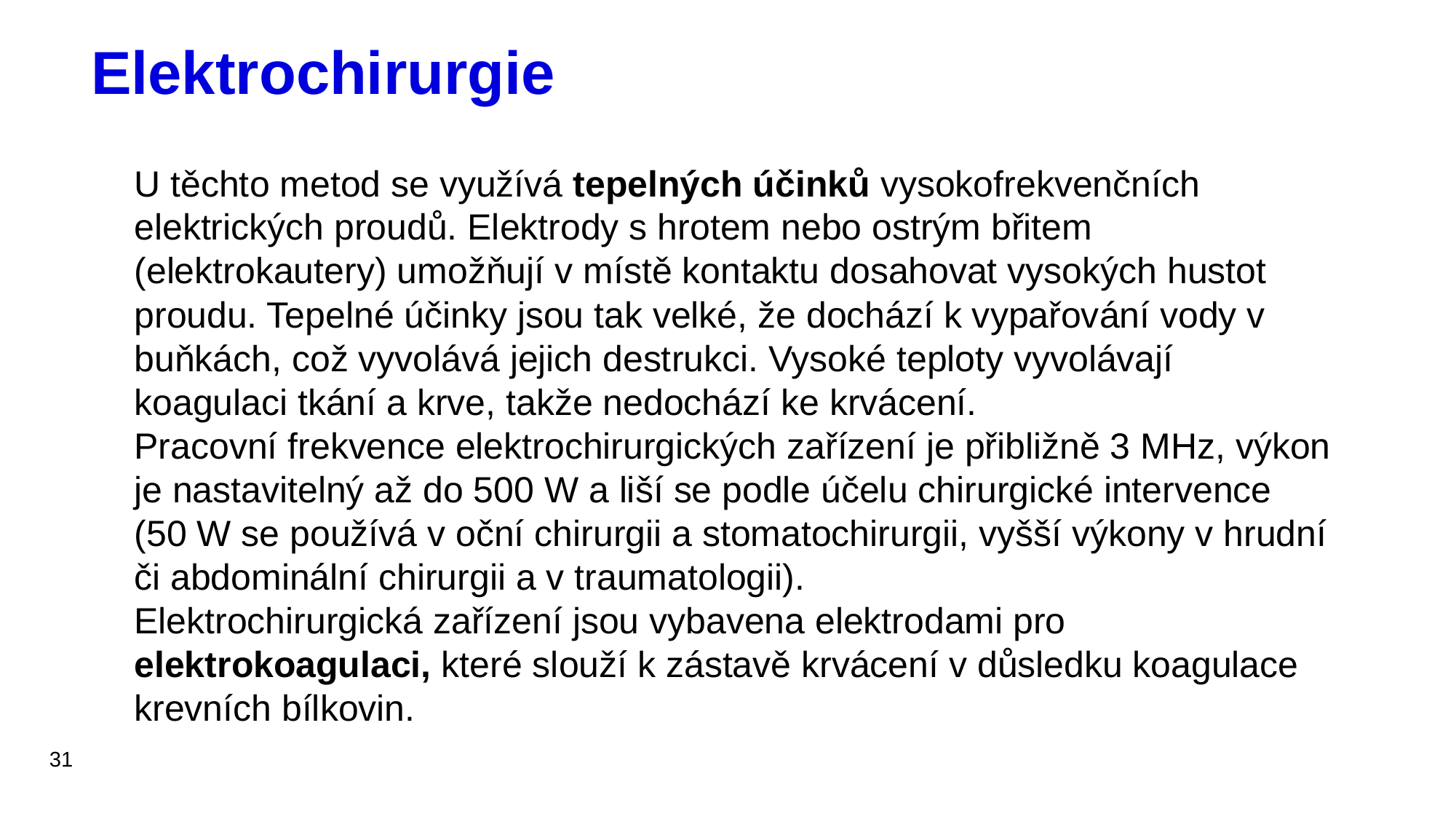

# Elektrochirurgie
U těchto metod se využívá tepelných účinků vysokofrekvenčních elektrických proudů. Elektrody s hrotem nebo ostrým břitem (elektrokautery) umožňují v místě kontaktu dosahovat vysokých hustot proudu. Tepelné účinky jsou tak velké, že dochází k vypařování vody v buňkách, což vyvolává jejich destrukci. Vysoké teploty vyvolávají koagulaci tkání a krve, takže nedochází ke krvácení.
Pracovní frekvence elektrochirurgických zařízení je přibližně 3 MHz, výkon je nastavitelný až do 500 W a liší se podle účelu chirurgické intervence (50 W se používá v oční chirurgii a stomatochirurgii, vyšší výkony v hrudní či abdominální chirurgii a v traumatologii).
Elektrochirurgická zařízení jsou vybavena elektrodami pro elektrokoagulaci, které slouží k zástavě krvácení v důsledku koagulace krevních bílkovin.
31